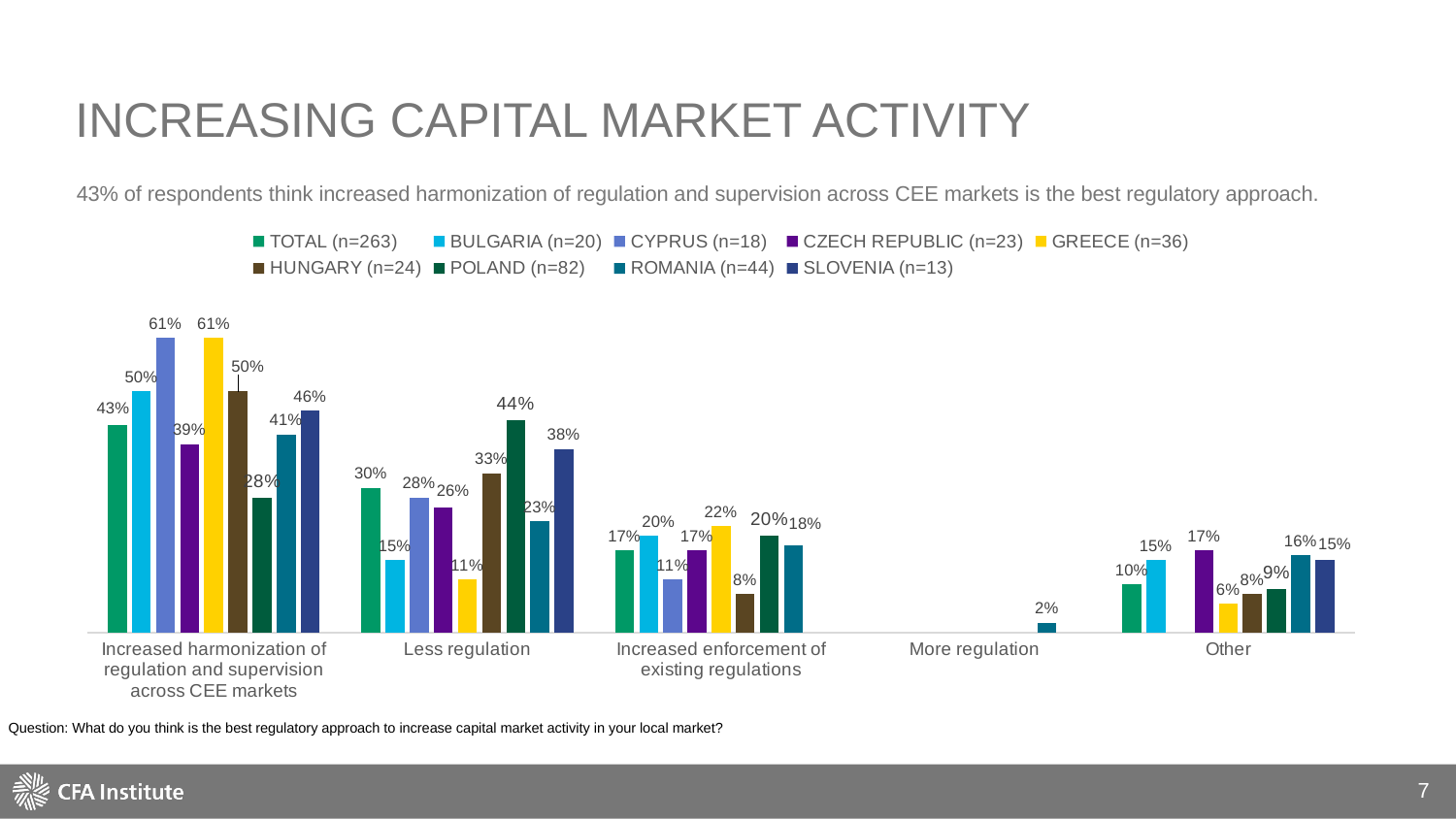

# increasing capital market activity
43% of respondents think increased harmonization of regulation and supervision across CEE markets is the best regulatory approach.

### Chart

| Category | TOTAL (n=263) | BULGARIA (n=20) | CYPRUS (n=18) | CZECH REPUBLIC (n=23) | GREECE (n=36) | HUNGARY (n=24) | POLAND (n=82) | ROMANIA (n=44) | SLOVENIA (n=13) |
|---|---|---|---|---|---|---|---|---|---|
| Increased harmonization of regulation and supervision across CEE markets | 0.43 | 0.5 | 0.61 | 0.39 | 0.61 | 0.5 | 0.28 | 0.41 | 0.46 |
| Less regulation | 0.3 | 0.15 | 0.28 | 0.26 | 0.11 | 0.33 | 0.44 | 0.23 | 0.38 |
| Increased enforcement of existing regulations | 0.17 | 0.2 | 0.11 | 0.17 | 0.22 | 0.08 | 0.2 | 0.18 | None |
| More regulation | None | None | None | None | None | None | None | 0.02 | None |
| Other | 0.1 | 0.15 | None | 0.17 | 0.06 | 0.08 | 0.09 | 0.16 | 0.15 |
Question: What do you think is the best regulatory approach to increase capital market activity in your local market?
7